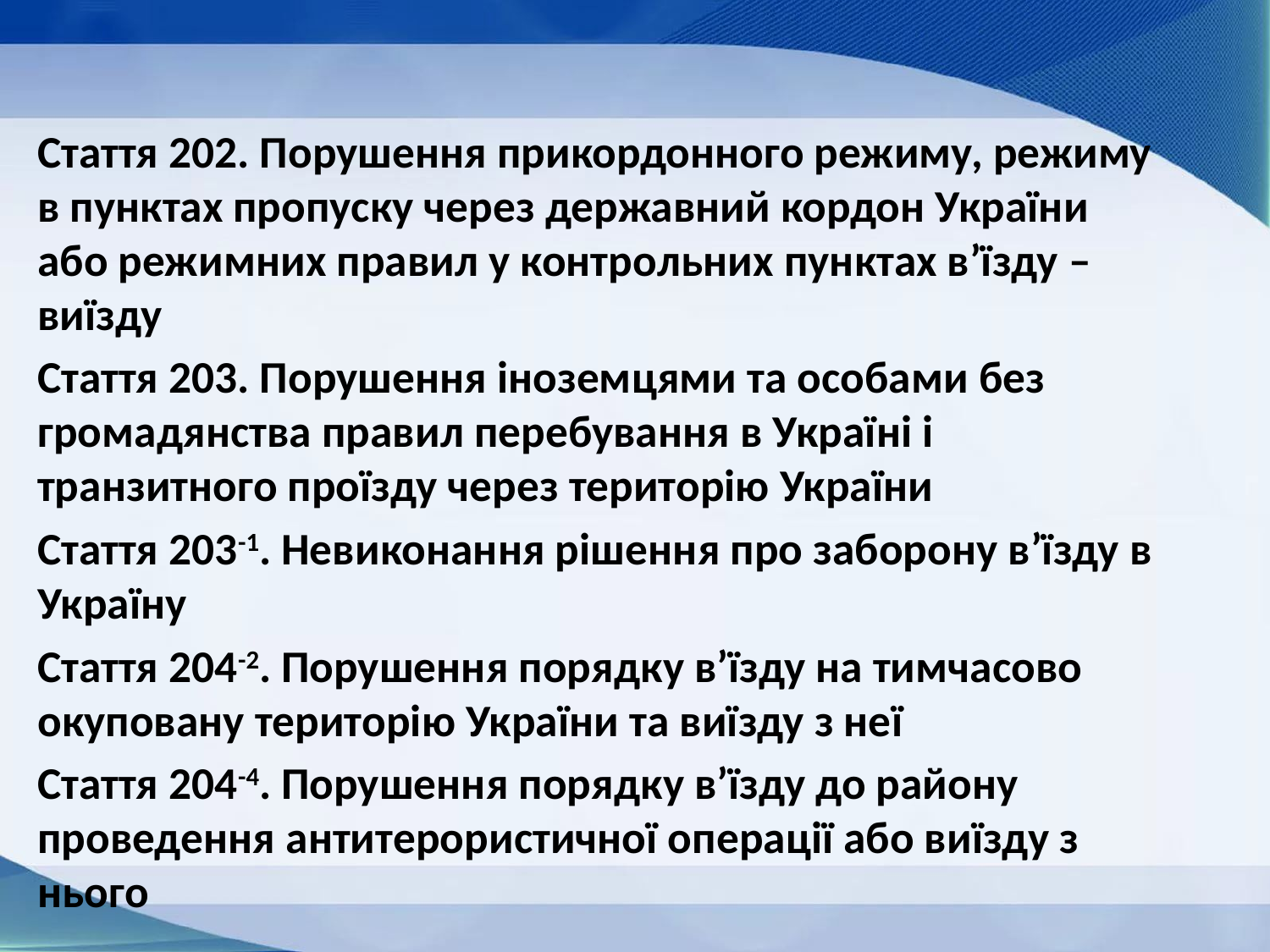

Стаття 202. Порушення прикордонного режиму, режиму в пунктах пропуску через державний кордон України або режимних правил у контрольних пунктах в’їзду – виїзду
Стаття 203. Порушення іноземцями та особами без громадянства правил перебування в Україні і транзитного проїзду через територію України
Стаття 203-1. Невиконання рішення про заборону в’їзду в Україну
Стаття 204-2. Порушення порядку в’їзду на тимчасово окуповану територію України та виїзду з неї
Стаття 204-4. Порушення порядку в’їзду до району проведення антитерористичної операції або виїзду з нього